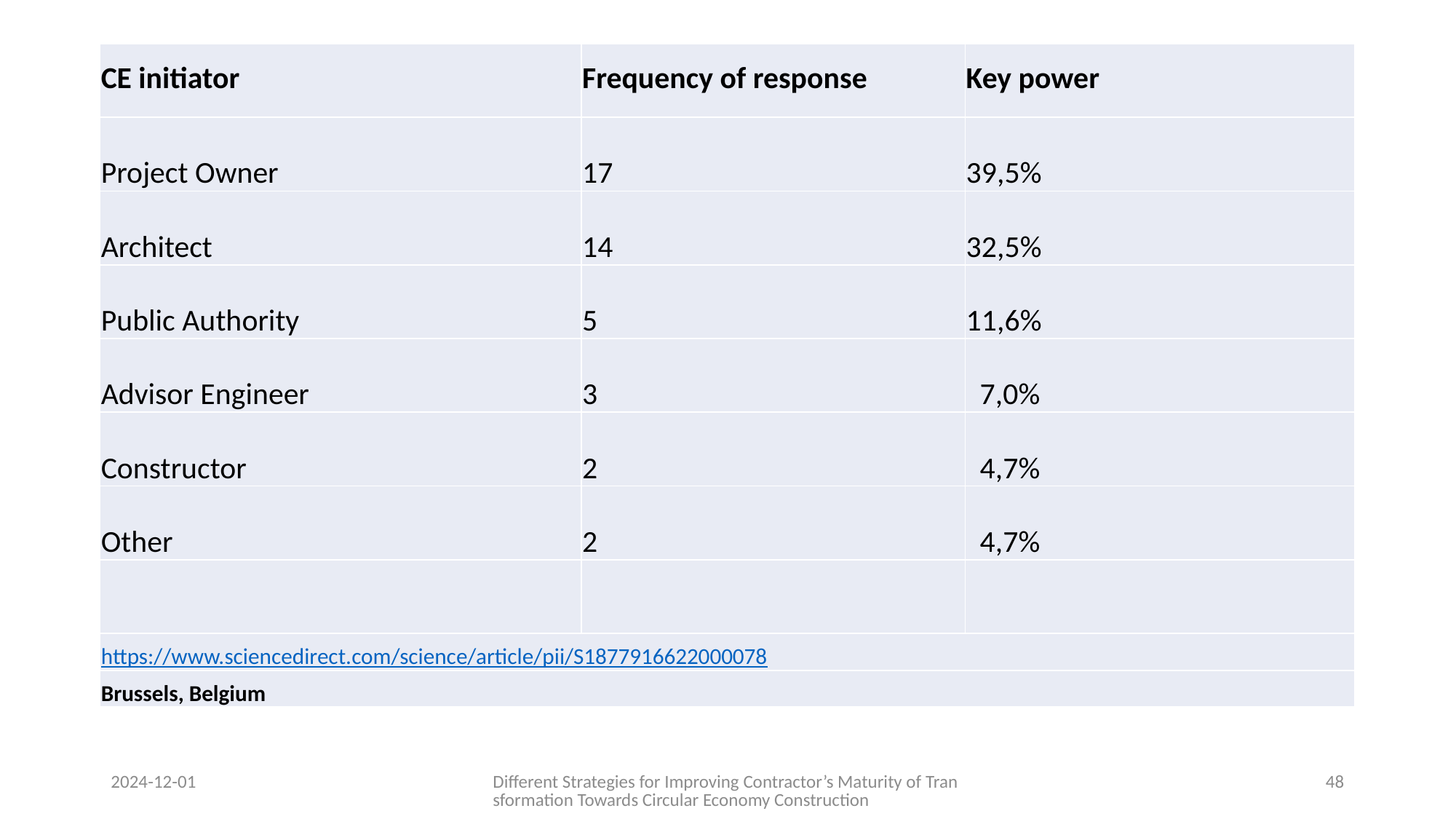

| CE initiator | Frequency of response | Key power |
| --- | --- | --- |
| Project Owner | 17 | 39,5% |
| Architect | 14 | 32,5% |
| Public Authority | 5 | 11,6% |
| Advisor Engineer | 3 | 7,0% |
| Constructor | 2 | 4,7% |
| Other | 2 | 4,7% |
|  |  |  |
| https://www.sciencedirect.com/science/article/pii/S1877916622000078 |  |  |
| Brussels, Belgium |  |  |
2024-12-01
Different Strategies for Improving Contractor’s Maturity of Transformation Towards Circular Economy Construction
48